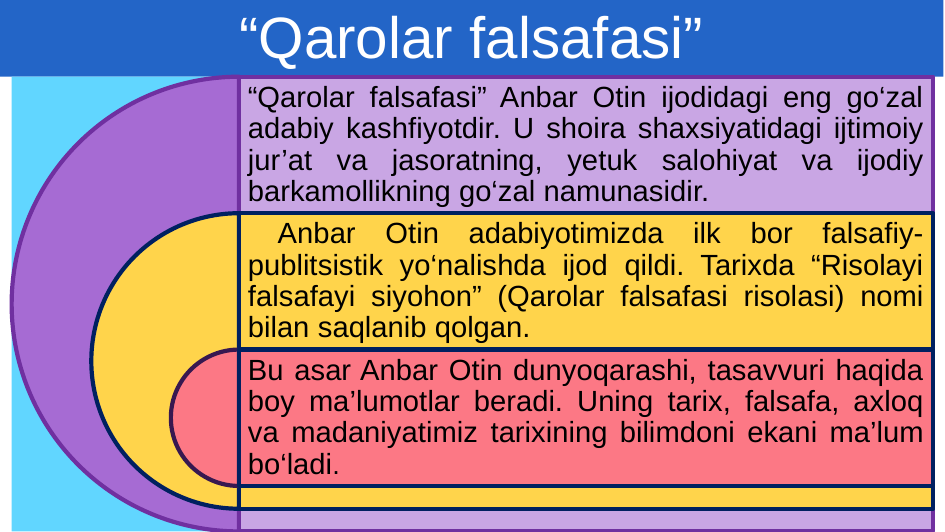

“Qarolar falsafasi”
“Qarolar falsafasi” Anbar Otin ijodidagi eng go‘zal adabiy kashfiyotdir. U shoira shaxsiyatidagi ijtimoiy jur’at va jasoratning, yetuk salohiyat va ijodiy barkamollikning go‘zal namunasidir.
 Anbar Otin adabiyotimizda ilk bor falsafiy-publitsistik yo‘nalishda ijod qildi. Tarixda “Risolayi falsafayi siyohon” (Qarolar falsafasi risolasi) nomi bilan saqlanib qolgan.
Bu asar Anbar Otin dunyoqarashi, tasavvuri haqida boy ma’lumotlar beradi. Uning tarix, falsafa, axloq va madaniyatimiz tarixining bilimdoni ekani ma’lum bo‘ladi.